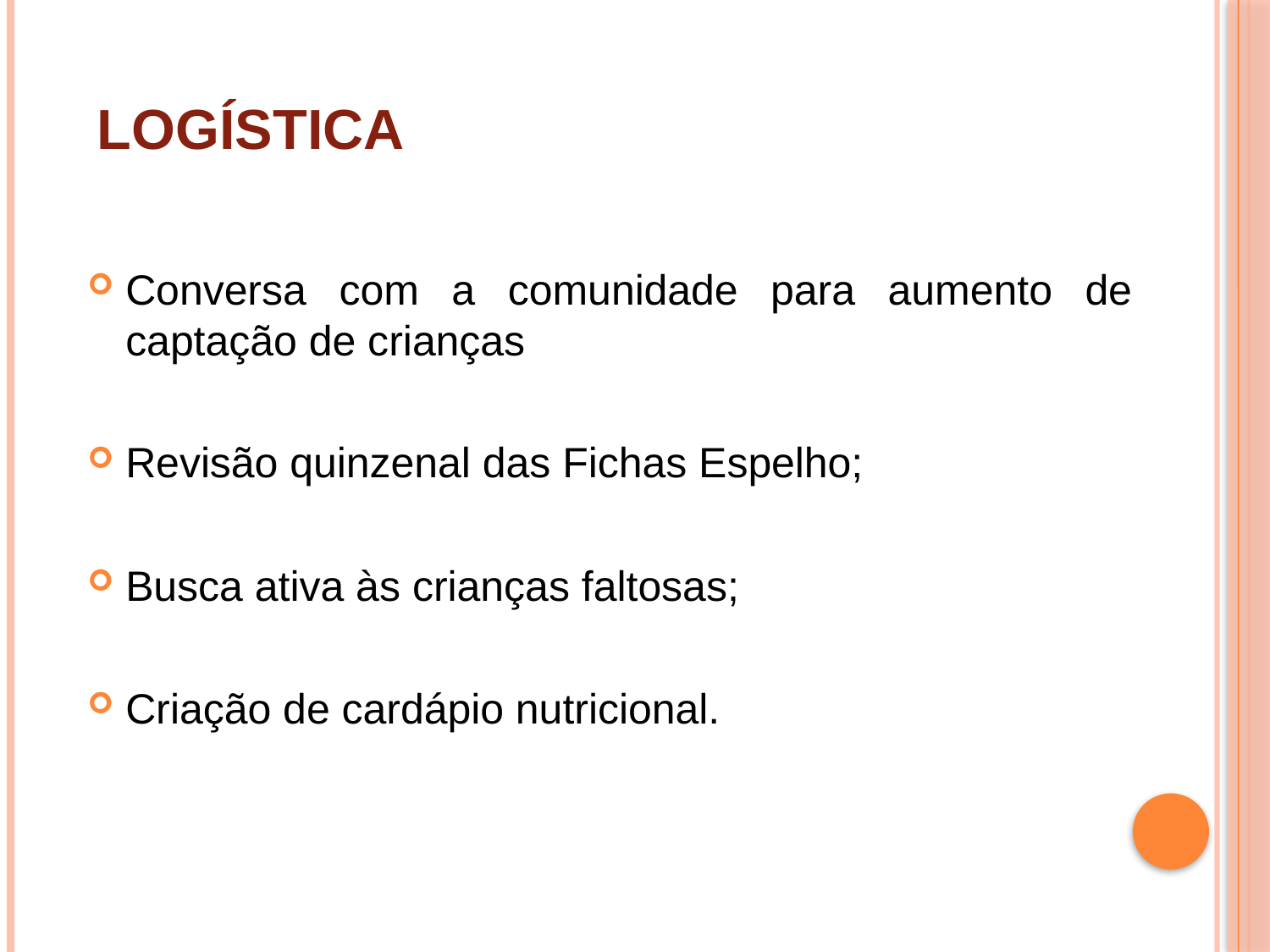

# LOGÍSTICA
Conversa com a comunidade para aumento de captação de crianças

Revisão quinzenal das Fichas Espelho;

Busca ativa às crianças faltosas;

Criação de cardápio nutricional.